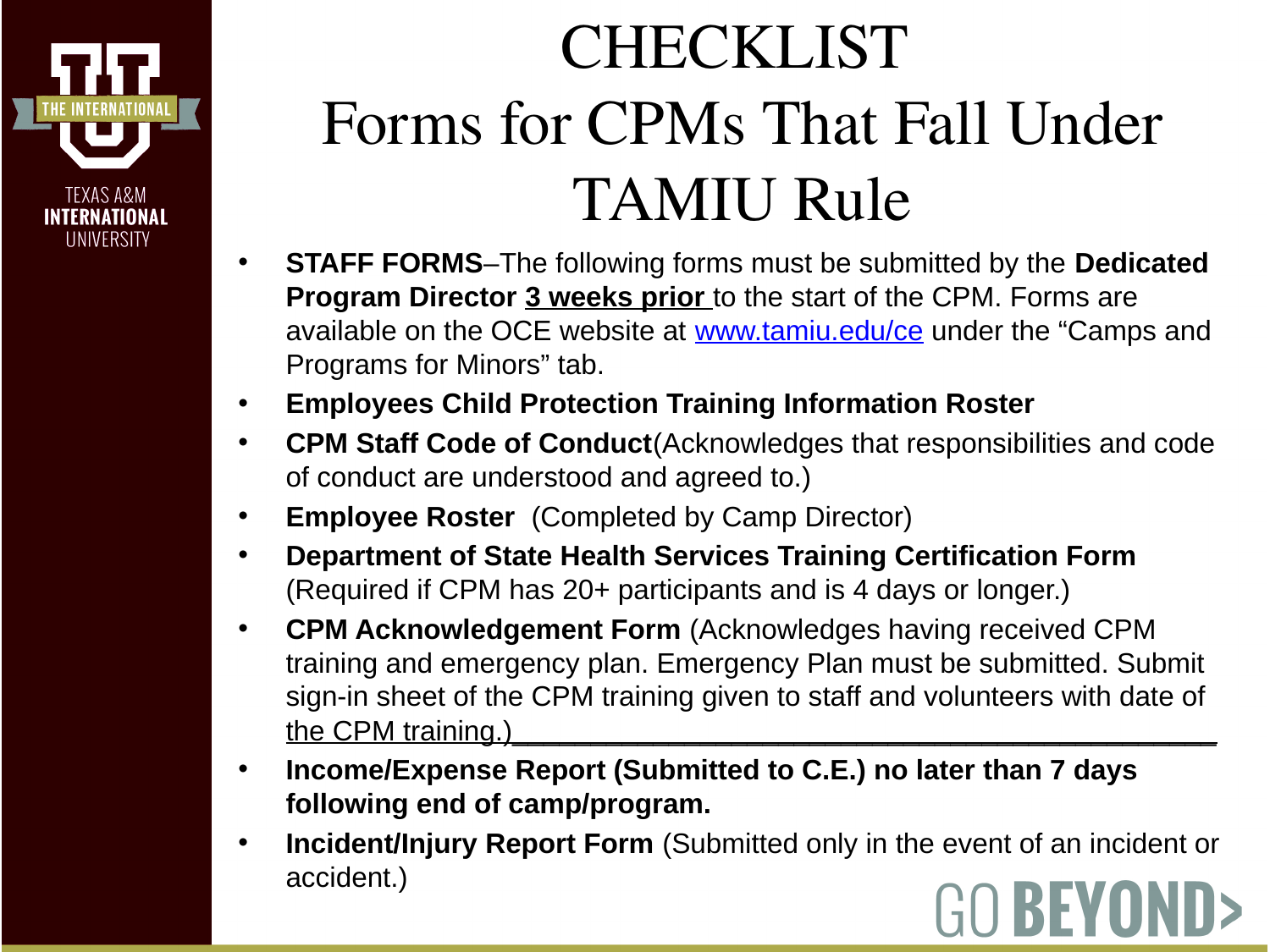

# CHECKLIST Forms for CPMs That Fall Under TAMIU Rule
STAFF FORMS–The following forms must be submitted by the Dedicated Program Director 3 weeks prior to the start of the CPM. Forms are available on the OCE website at www.tamiu.edu/ce under the “Camps and Programs for Minors” tab.
Employees Child Protection Training Information Roster
CPM Staff Code of Conduct(Acknowledges that responsibilities and code of conduct are understood and agreed to.)
Employee Roster  (Completed by Camp Director)
Department of State Health Services Training Certification Form (Required if CPM has 20+ participants and is 4 days or longer.)
CPM Acknowledgement Form (Acknowledges having received CPM training and emergency plan. Emergency Plan must be submitted. Submit sign-in sheet of the CPM training given to staff and volunteers with date of the CPM training.)_____________________________________________
Income/Expense Report (Submitted to C.E.) no later than 7 days following end of camp/program.
Incident/Injury Report Form (Submitted only in the event of an incident or accident.)